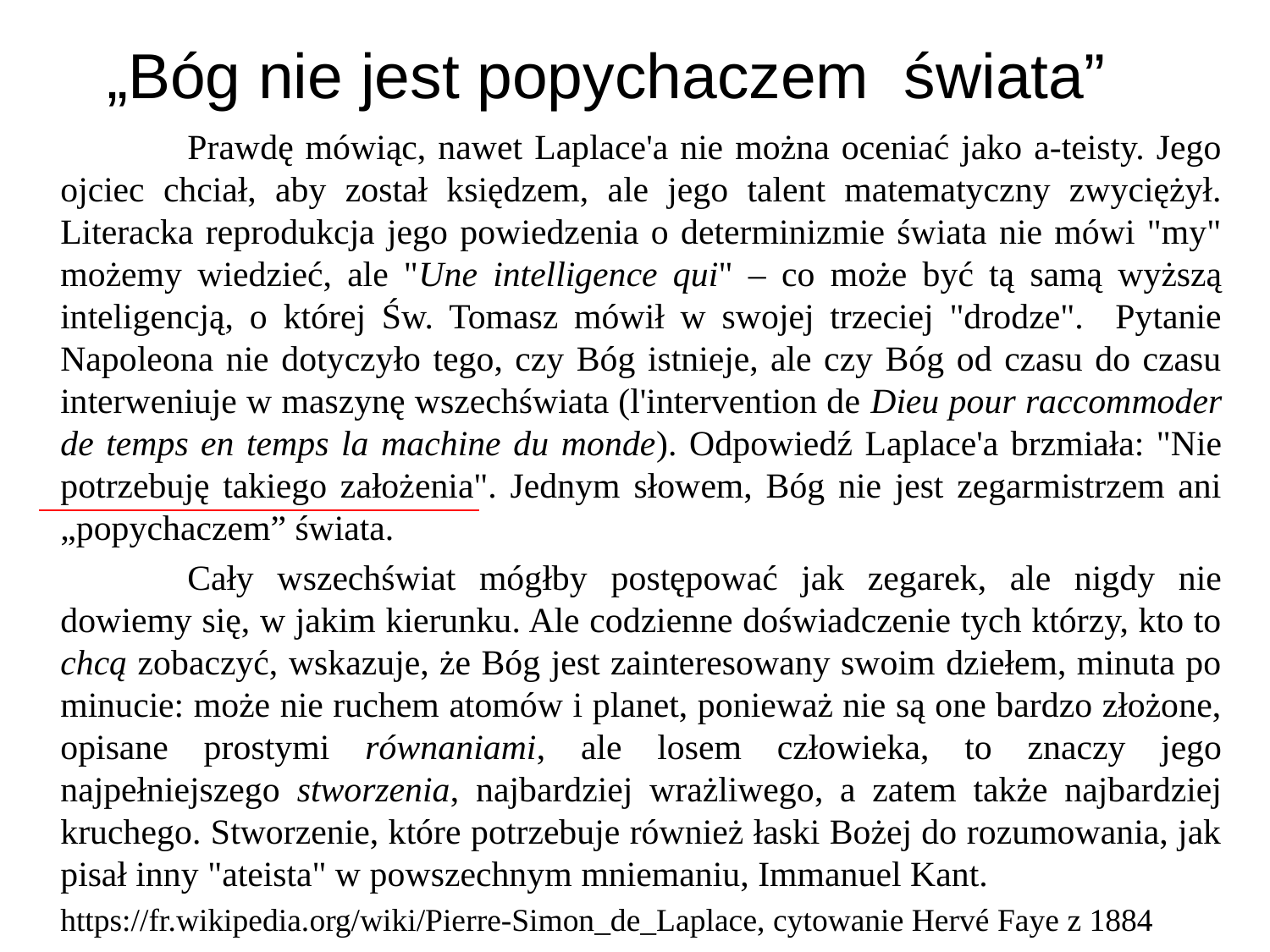

# „Bóg nie jest popychaczem  świata”
	Prawdę mówiąc, nawet Laplace'a nie można oceniać jako a-teisty. Jego ojciec chciał, aby został księdzem, ale jego talent matematyczny zwyciężył. Literacka reprodukcja jego powiedzenia o determinizmie świata nie mówi "my" możemy wiedzieć, ale "Une intelligence qui" – co może być tą samą wyższą inteligencją, o której Św. Tomasz mówił w swojej trzeciej "drodze".  Pytanie Napoleona nie dotyczyło tego, czy Bóg istnieje, ale czy Bóg od czasu do czasu interweniuje w maszynę wszechświata (l'intervention de Dieu pour raccommoder de temps en temps la machine du monde). Odpowiedź Laplace'a brzmiała: "Nie potrzebuję takiego założenia". Jednym słowem, Bóg nie jest zegarmistrzem ani „popychaczem” świata.
	Cały wszechświat mógłby postępować jak zegarek, ale nigdy nie dowiemy się, w jakim kierunku. Ale codzienne doświadczenie tych którzy, kto to chcą zobaczyć, wskazuje, że Bóg jest zainteresowany swoim dziełem, minuta po minucie: może nie ruchem atomów i planet, ponieważ nie są one bardzo złożone, opisane prostymi równaniami, ale losem człowieka, to znaczy jego najpełniejszego stworzenia, najbardziej wrażliwego, a zatem także najbardziej kruchego. Stworzenie, które potrzebuje również łaski Bożej do rozumowania, jak pisał inny "ateista" w powszechnym mniemaniu, Immanuel Kant.
https://fr.wikipedia.org/wiki/Pierre-Simon_de_Laplace, cytowanie Hervé Faye z 1884